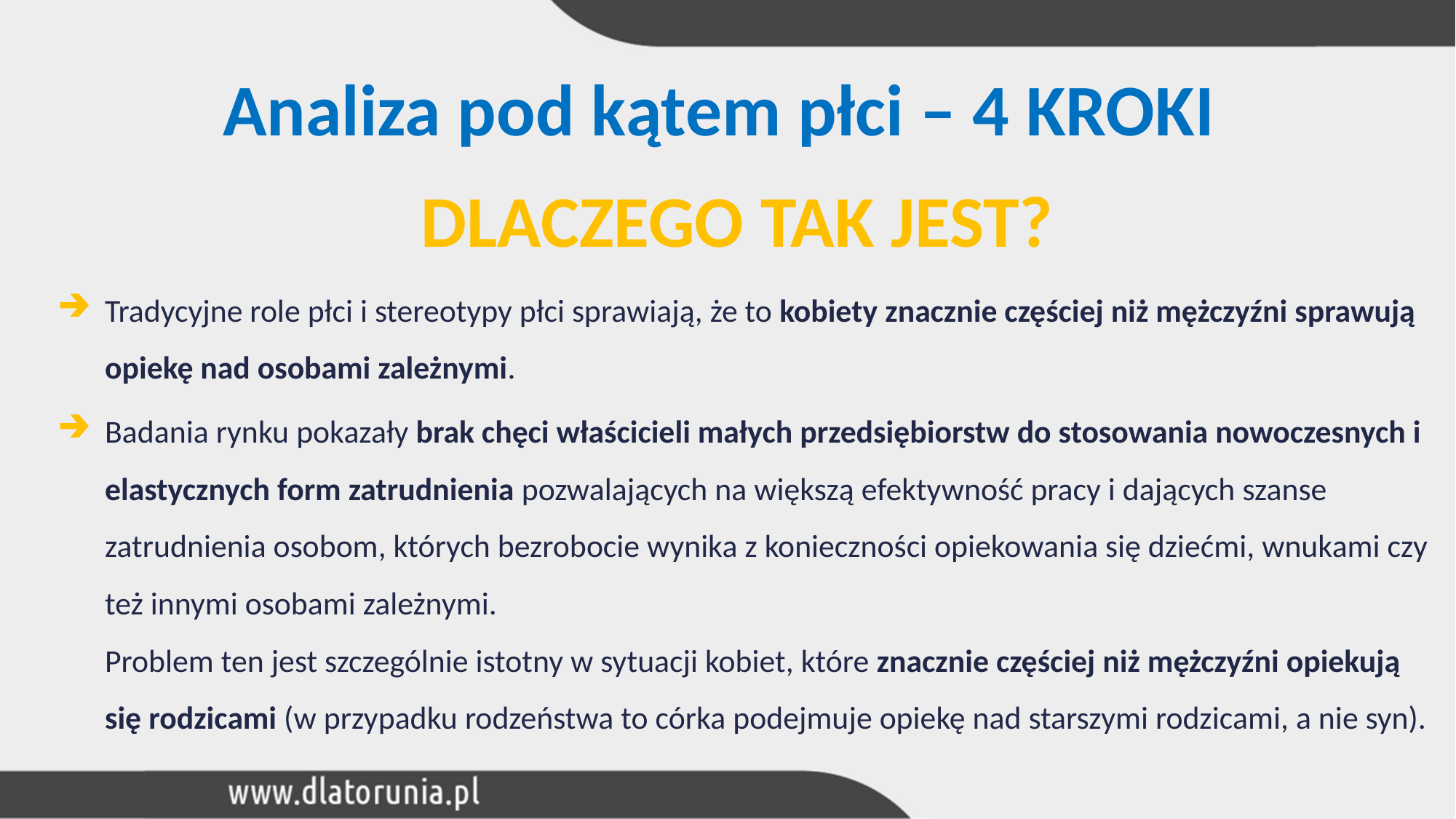

Analiza pod kątem płci – 4 KROKI
DLACZEGO TAK JEST?
Tradycyjne role płci i stereotypy płci sprawiają, że to kobiety znacznie częściej niż mężczyźni sprawują opiekę nad osobami zależnymi.
Badania rynku pokazały brak chęci właścicieli małych przedsiębiorstw do stosowania nowoczesnych i elastycznych form zatrudnienia pozwalających na większą efektywność pracy i dających szanse zatrudnienia osobom, których bezrobocie wynika z konieczności opiekowania się dziećmi, wnukami czy też innymi osobami zależnymi.
Problem ten jest szczególnie istotny w sytuacji kobiet, które znacznie częściej niż mężczyźni opiekują się rodzicami (w przypadku rodzeństwa to córka podejmuje opiekę nad starszymi rodzicami, a nie syn).